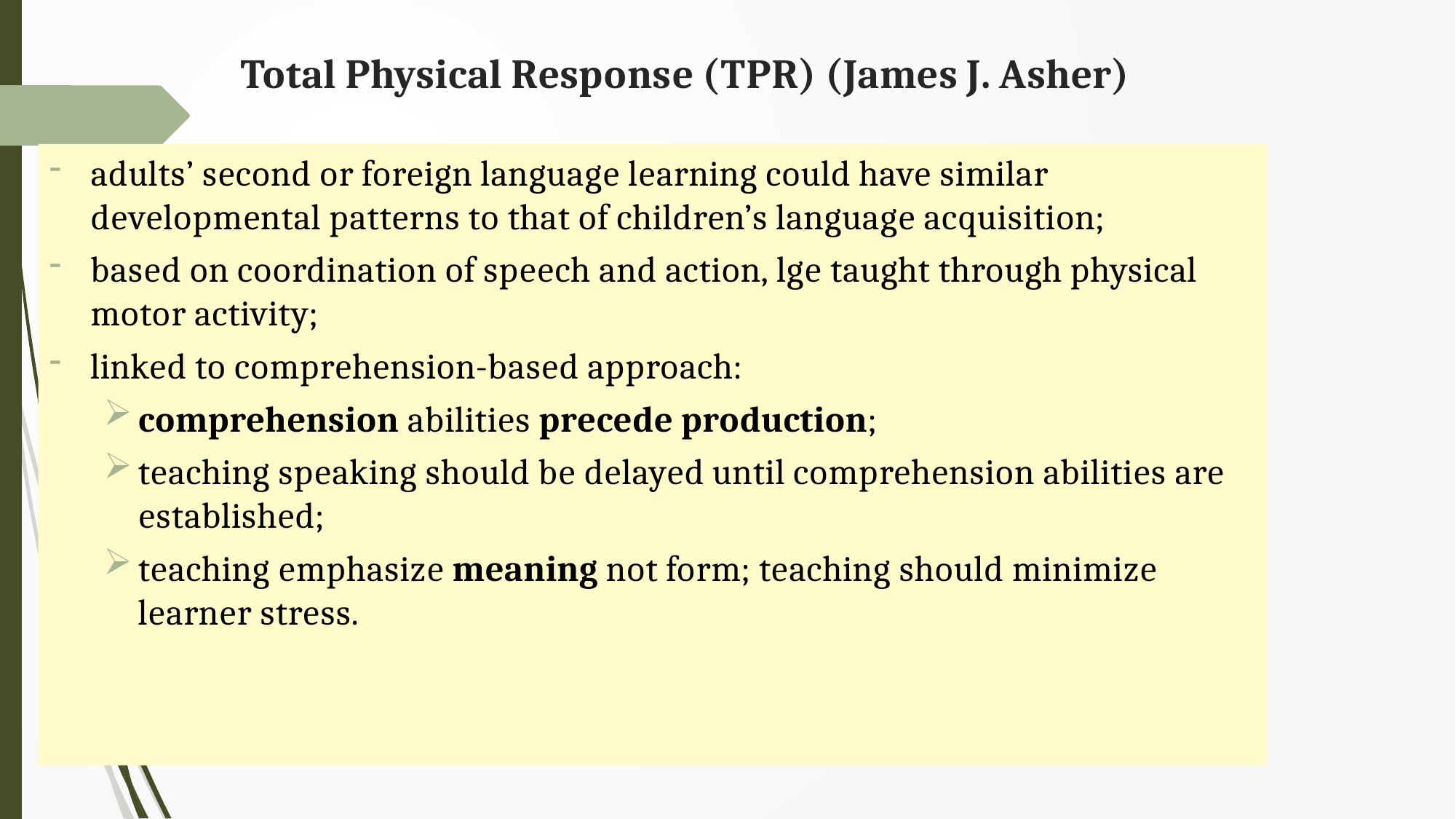

# Total Physical Response (TPR) (James J. Asher)
adults’ second or foreign language learning could have similar developmental patterns to that of children’s language acquisition;
based on coordination of speech and action, lge taught through physical motor activity;
linked to comprehension-based approach:
comprehension abilities precede production;
teaching speaking should be delayed until comprehension abilities are established;
teaching emphasize meaning not form; teaching should minimize learner stress.